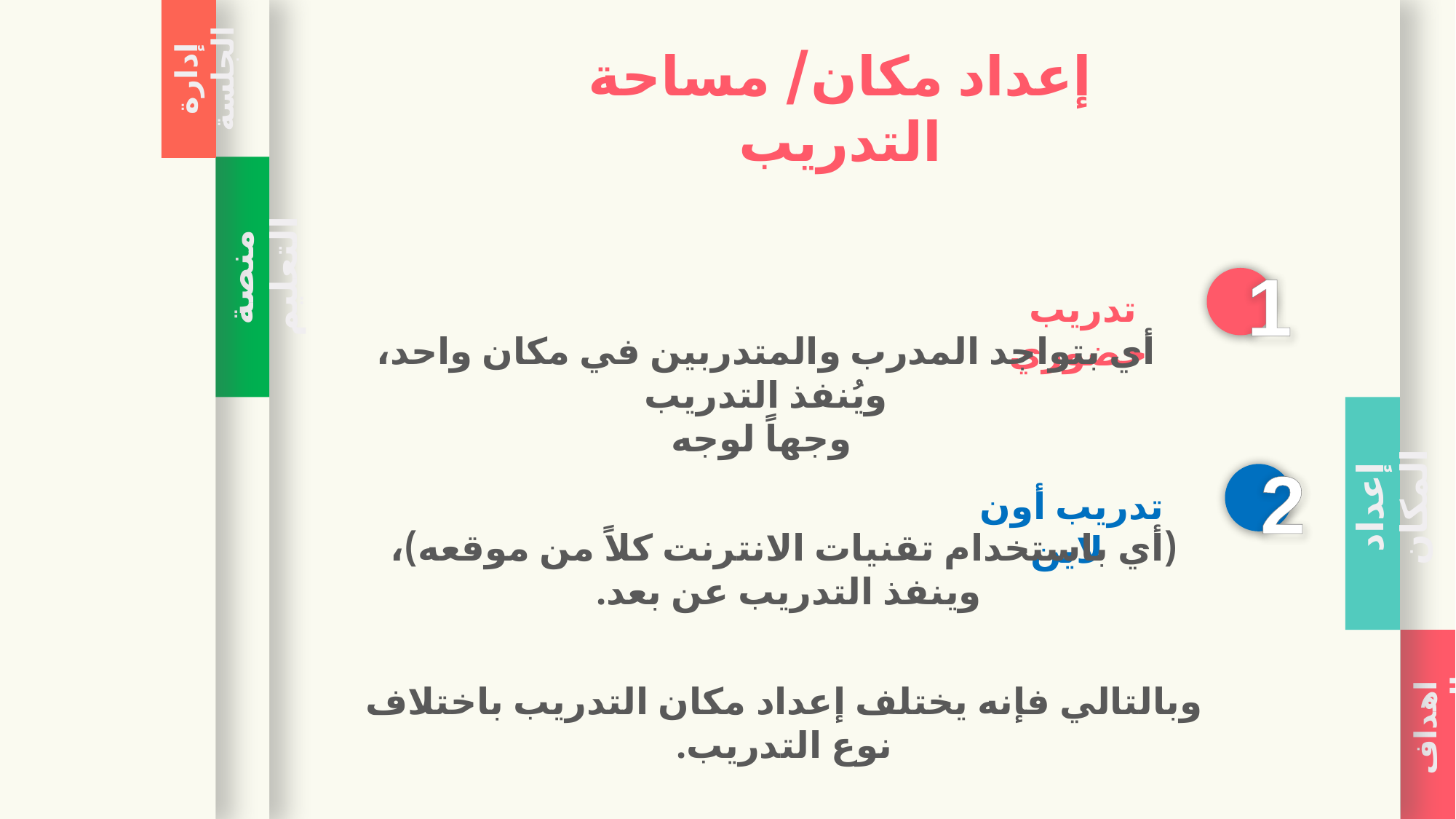

إدارة الجلسة

منصة التعليم

إعداد المكان

اهداف التدريب
إعداد مكان/ مساحة التدريب
1

تدريب حضوري
أي بتواجد المدرب والمتدربين في مكان واحد، ويُنفذ التدريب
 وجهاً لوجه

2

تدريب أون لاين
(أي باستخدام تقنيات الانترنت كلاً من موقعه)، وينفذ التدريب عن بعد.
وبالتالي فإنه يختلف إعداد مكان التدريب باختلاف نوع التدريب.